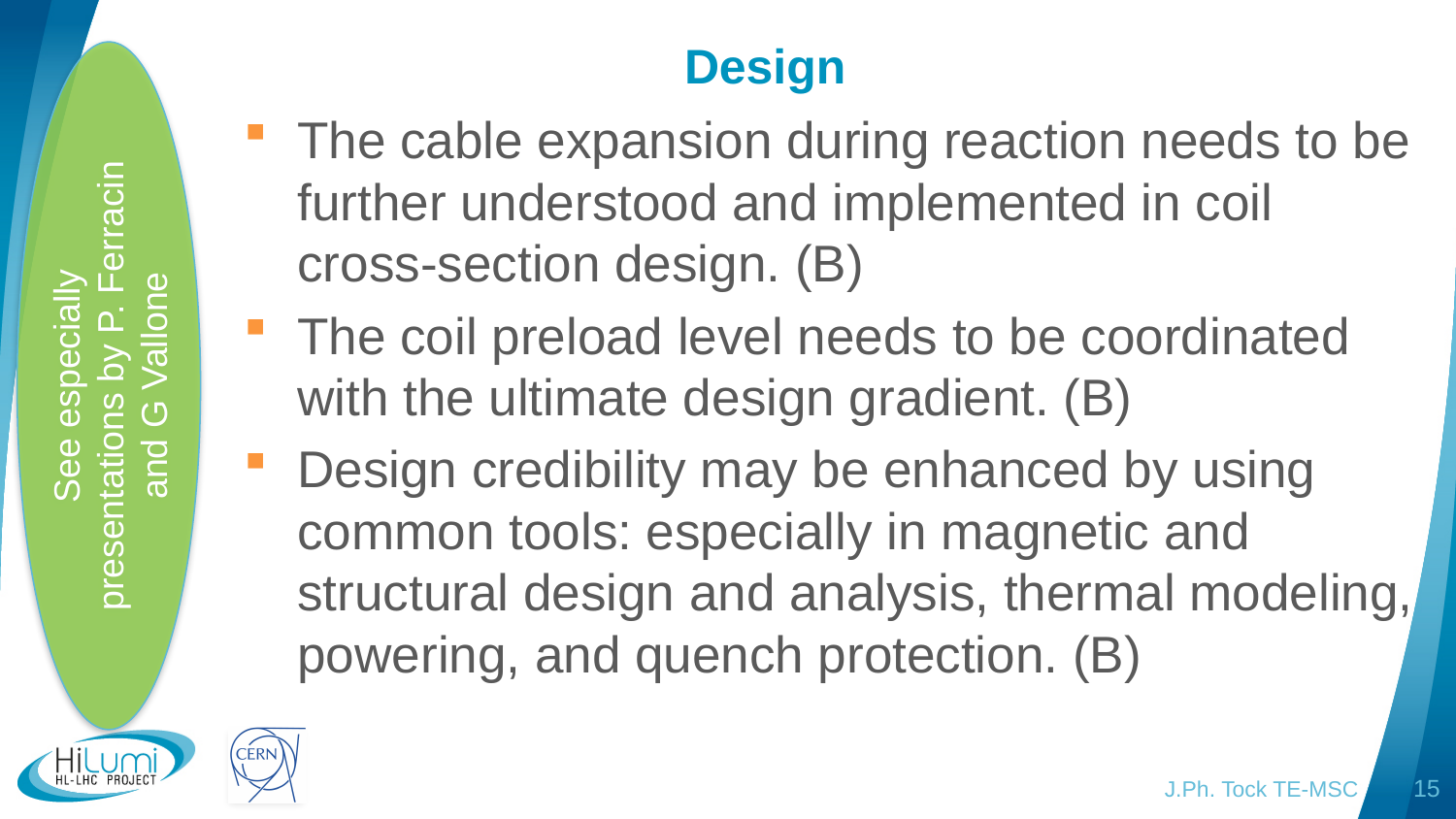

# Design
The cable expansion during reaction needs to be further understood and implemented in coil cross-section design. (B)
The coil preload level needs to be coordinated with the ultimate design gradient. (B)
Design credibility may be enhanced by using common tools: especially in magnetic and structural design and analysis, thermal modeling, powering, and quench protection. (B)

See especially presentations by P. Ferracin and G Vallone
J.Ph. Tock TE-MSC
15